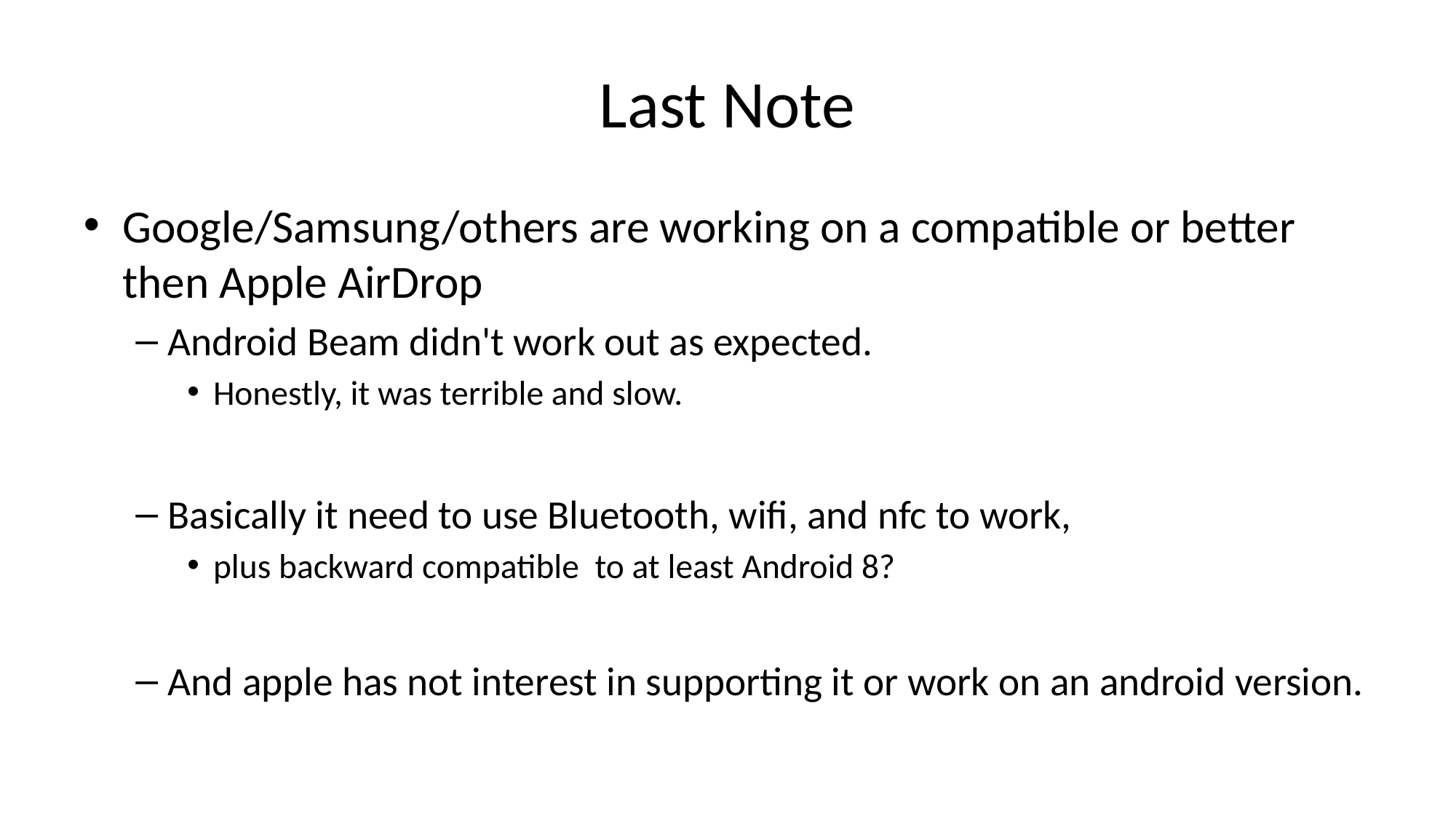

# Last Note
Google/Samsung/others are working on a compatible or better then Apple AirDrop
Android Beam didn't work out as expected.
Honestly, it was terrible and slow.

Basically it need to use Bluetooth, wifi, and nfc to work,
plus backward compatible  to at least Android 8?

And apple has not interest in supporting it or work on an android version.